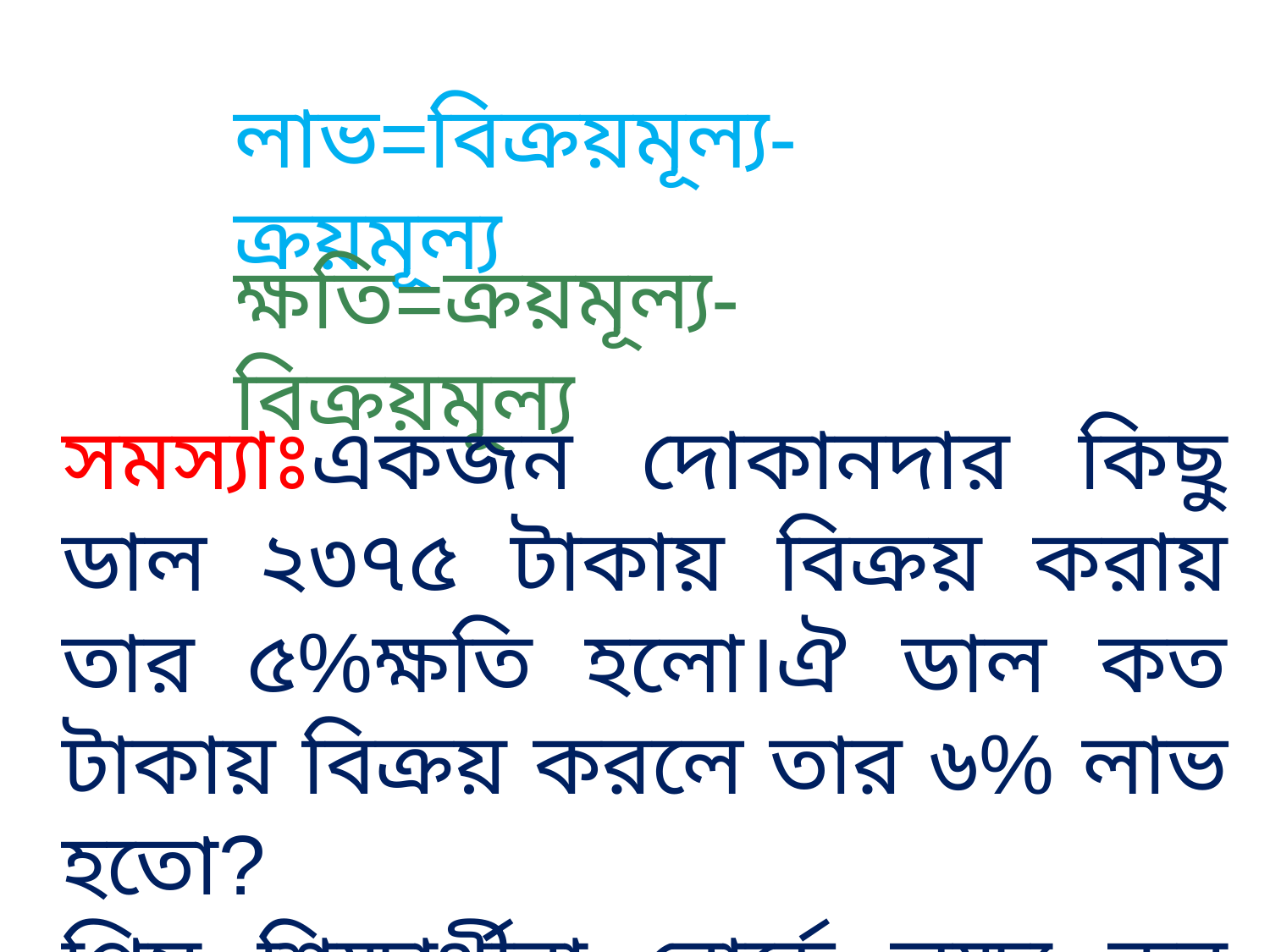

লাভ=বিক্রয়মূল্য-ক্রয়মূল্য
ক্ষতি=ক্রয়মূল্য-বিক্রয়মূল্য
সমস্যাঃএকজন দোকানদার কিছু ডাল ২৩৭৫ টাকায় বিক্রয় করায় তার ৫%ক্ষতি হলো।ঐ ডাল কত টাকায় বিক্রয় করলে তার ৬% লাভ হতো?
প্রিয় শিক্ষার্থীরা বোর্ডে লক্ষ্য কর সমস্যার সমাধান কষে দিচ্ছি-